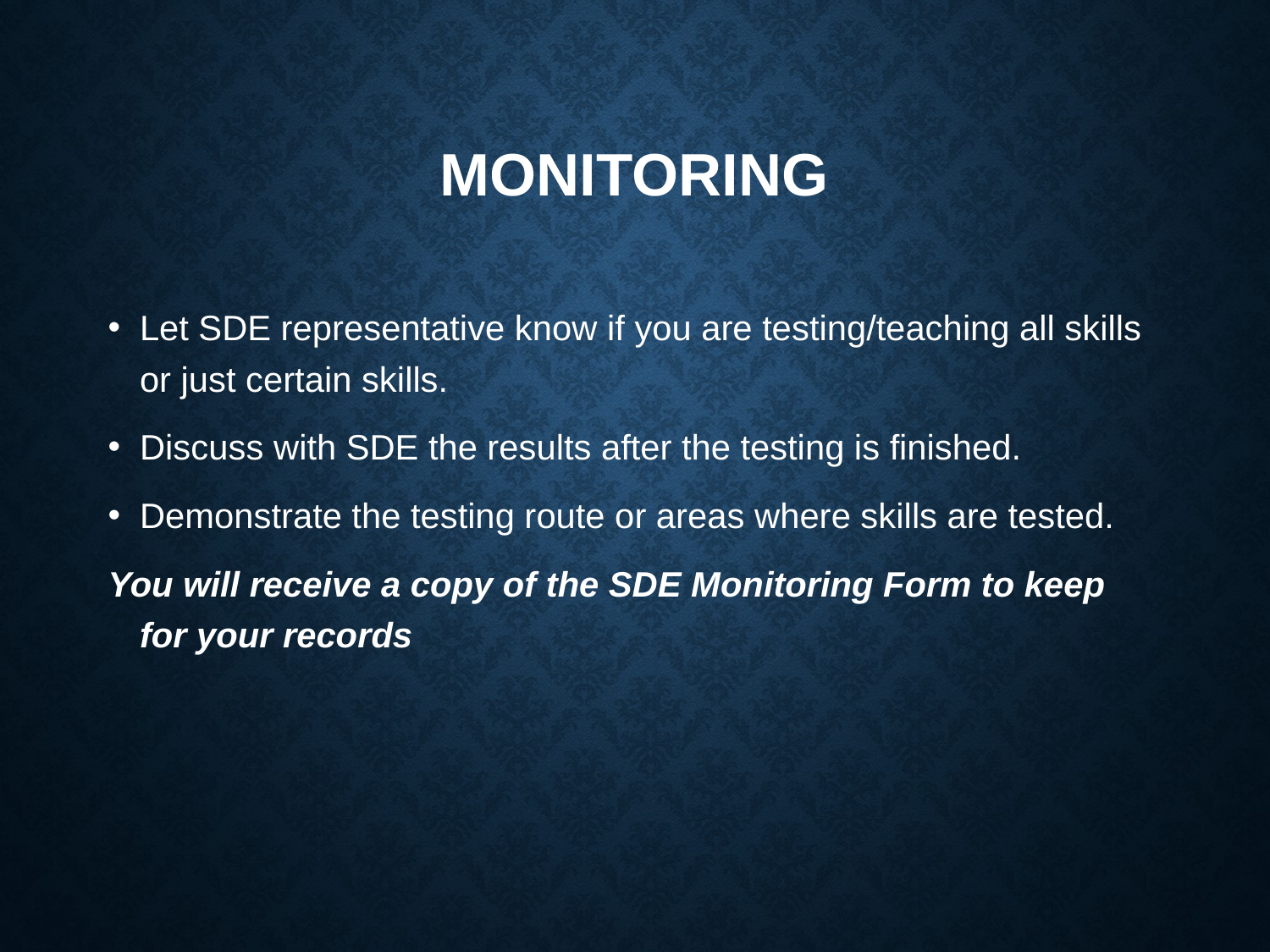

# MONITORING
Let SDE representative know if you are testing/teaching all skills or just certain skills.
Discuss with SDE the results after the testing is finished.
Demonstrate the testing route or areas where skills are tested.
You will receive a copy of the SDE Monitoring Form to keep for your records